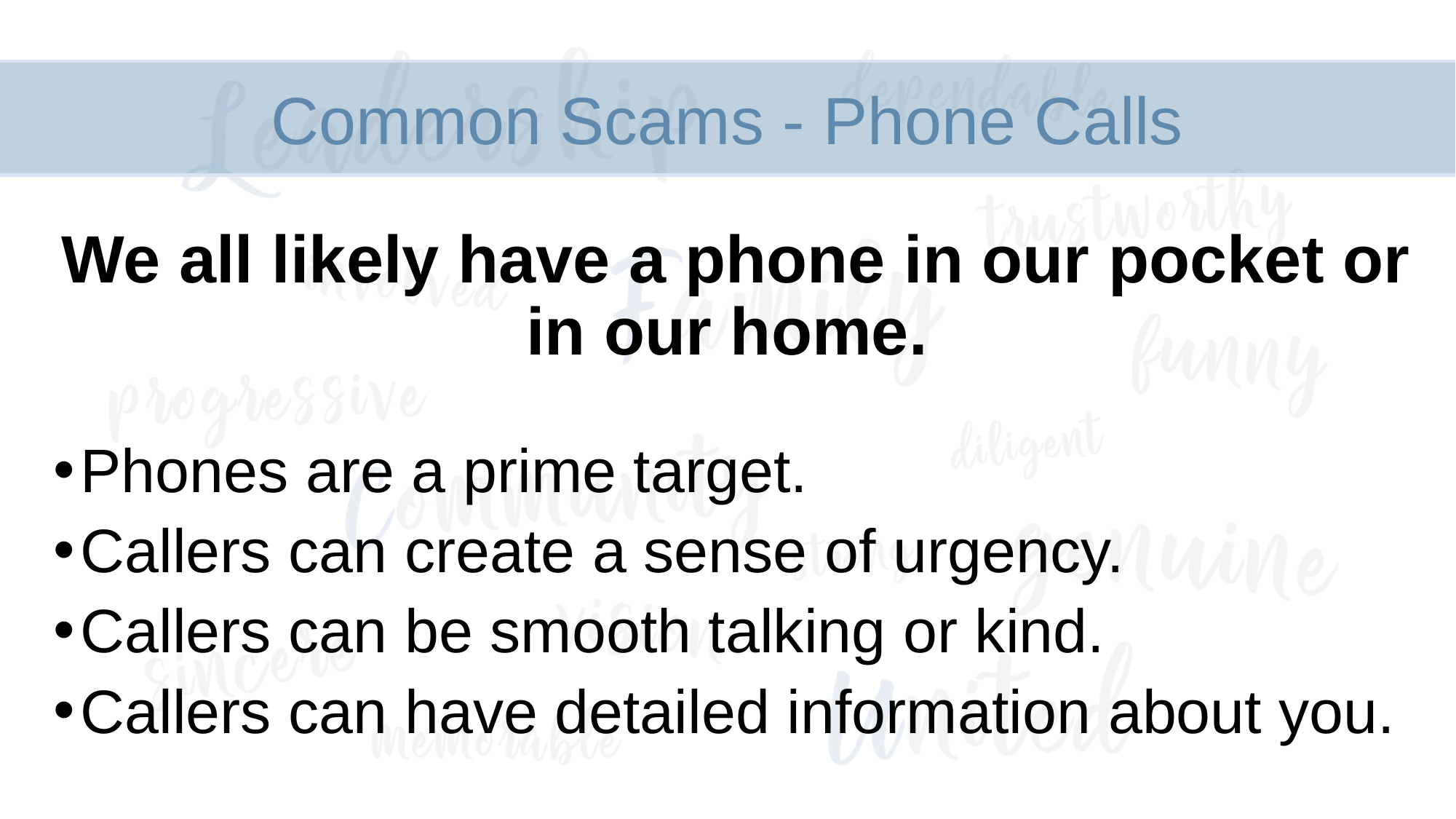

# Common Scams - Phone Calls

We all likely have a phone in our pocket or in our home.

Phones are a prime target.
Callers can create a sense of urgency.
Callers can be smooth talking or kind.
Callers can have detailed information about you.